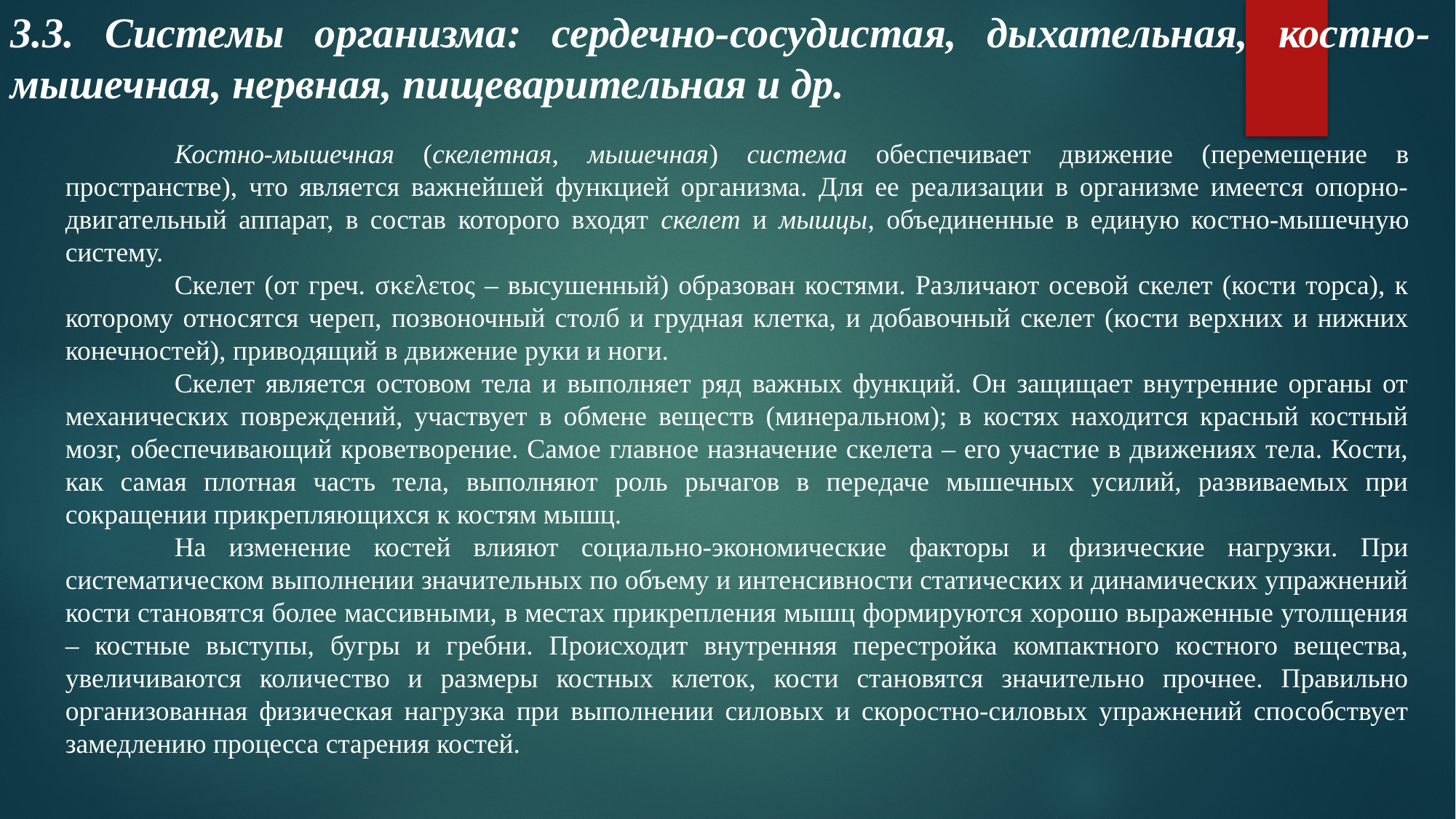

3.3. Системы организма: сердечно-сосудистая, дыхательная, костно-мышечная, нервная, пищеварительная и др.
	Костно-мышечная (скелетная, мышечная) система обеспечивает движение (перемещение в пространстве), что является важнейшей функцией организма. Для ее реализации в организме имеется опорно-двигательный аппарат, в состав которого входят скелет и мышцы, объединенные в единую костно-мышечную систему.
	Скелет (от греч. σκελετος – высушенный) образован костями. Различают осевой скелет (кости торса), к которому относятся череп, позвоночный столб и грудная клетка, и добавочный скелет (кости верхних и нижних конечностей), приводящий в движение руки и ноги.
	Скелет является остовом тела и выполняет ряд важных функций. Он защищает внутренние органы от механических повреждений, участвует в обмене веществ (минеральном); в костях находится красный костный мозг, обеспечивающий кроветворение. Самое главное назначение скелета – его участие в движениях тела. Кости, как самая плотная часть тела, выполняют роль рычагов в передаче мышечных усилий, развиваемых при сокращении прикрепляющихся к костям мышц.
	На изменение костей влияют социально-экономические факторы и физические нагрузки. При систематическом выполнении значительных по объему и интенсивности статических и динамических упражнений кости становятся более массивными, в местах прикрепления мышц формируются хорошо выраженные утолщения – костные выступы, бугры и гребни. Происходит внутренняя перестройка компактного костного вещества, увеличиваются количество и размеры костных клеток, кости становятся значительно прочнее. Правильно организованная физическая нагрузка при выполнении силовых и скоростно-силовых упражнений способствует замедлению процесса старения костей.